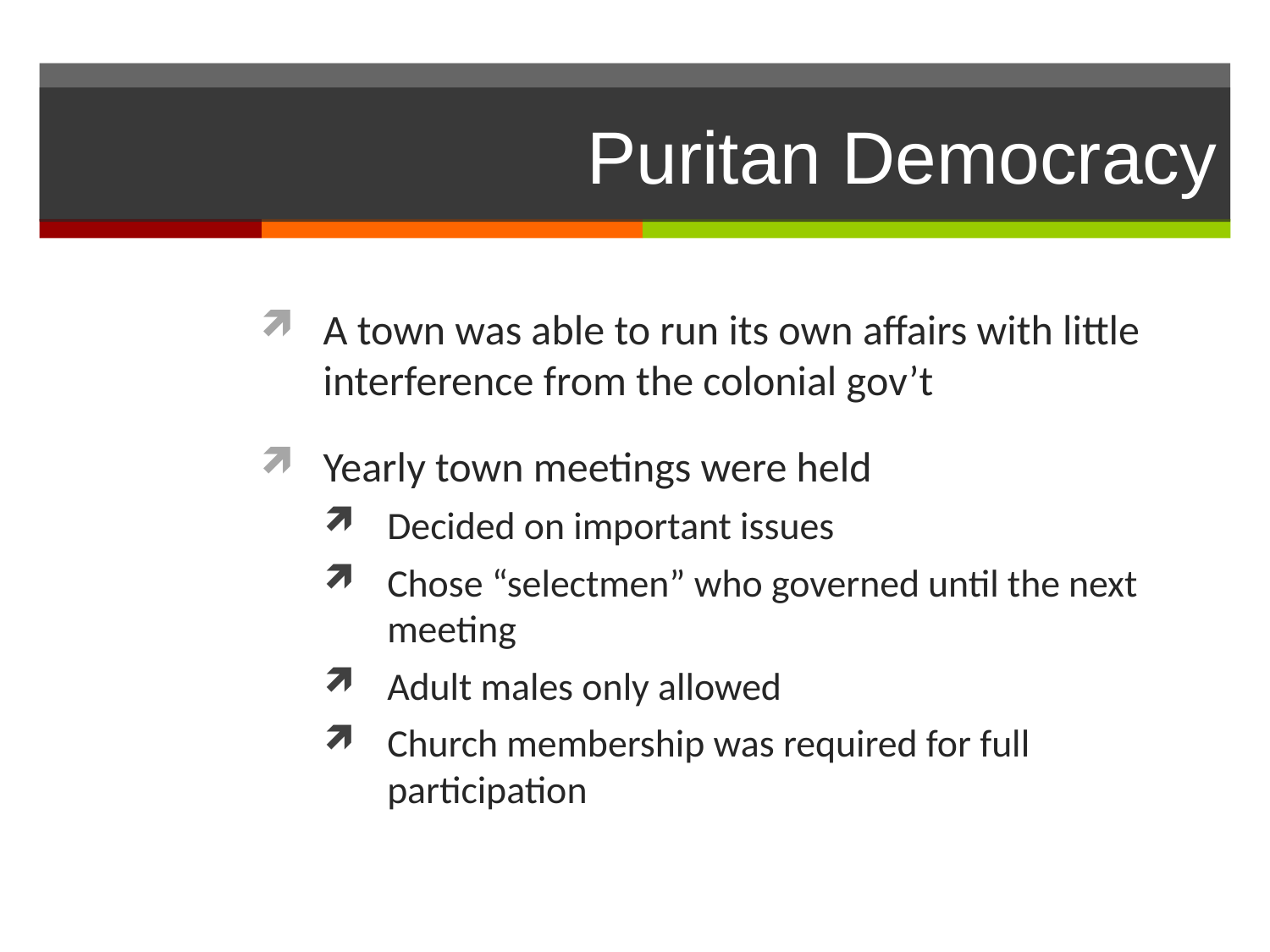

# Puritan Democracy
A town was able to run its own affairs with little interference from the colonial gov’t
Yearly town meetings were held
Decided on important issues
Chose “selectmen” who governed until the next meeting
Adult males only allowed
Church membership was required for full participation